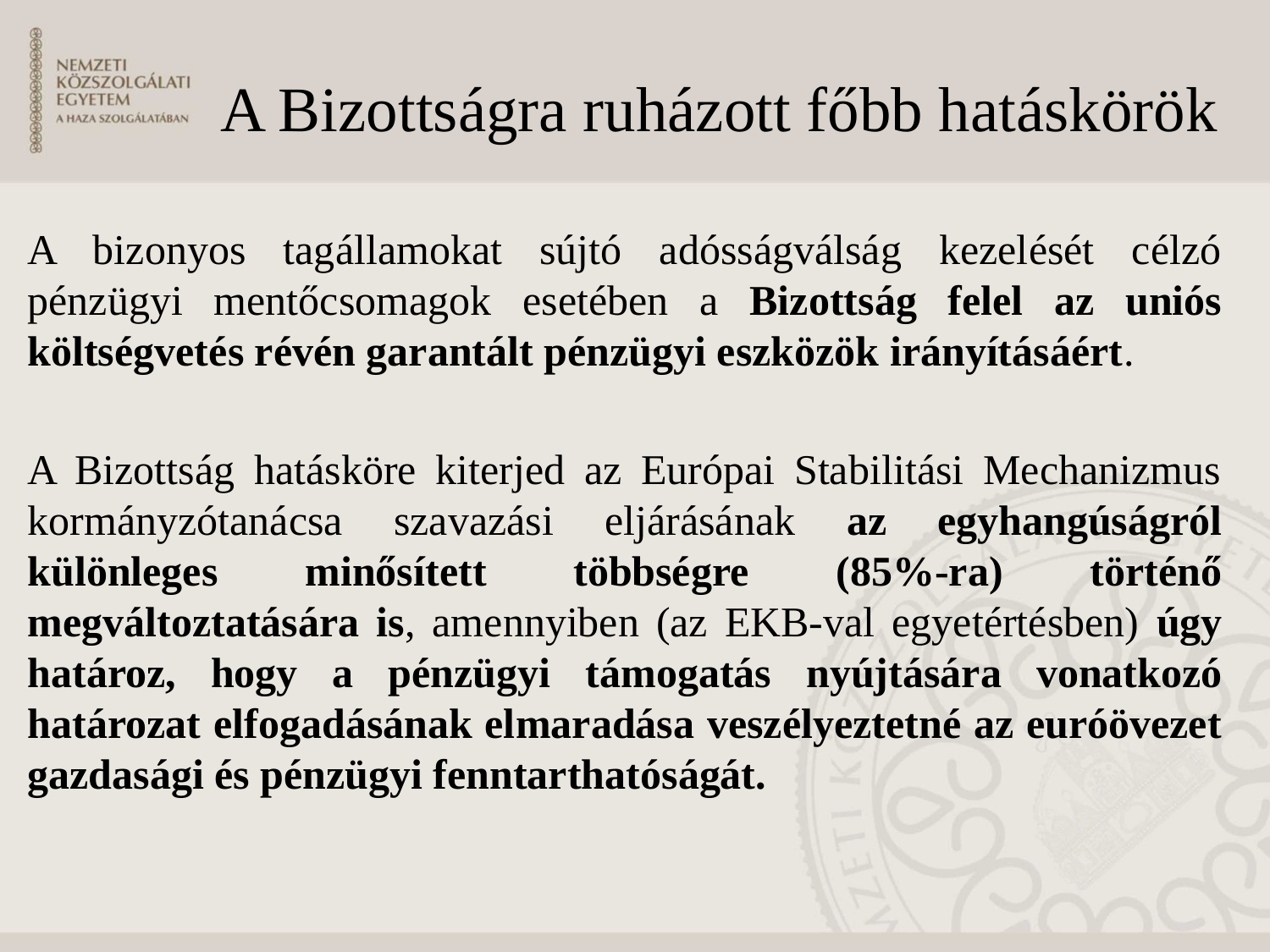

# A Bizottságra ruházott főbb hatáskörök
A bizonyos tagállamokat sújtó adósságválság kezelését célzó pénzügyi mentőcsomagok esetében a Bizottság felel az uniós költségvetés révén garantált pénzügyi eszközök irányításáért.

A Bizottság hatásköre kiterjed az Európai Stabilitási Mechanizmus kormányzótanácsa szavazási eljárásának az egyhangúságról különleges minősített többségre (85%-ra) történő megváltoztatására is, amennyiben (az EKB-val egyetértésben) úgy határoz, hogy a pénzügyi támogatás nyújtására vonatkozó határozat elfogadásának elmaradása veszélyeztetné az euróövezet gazdasági és pénzügyi fenntarthatóságát.